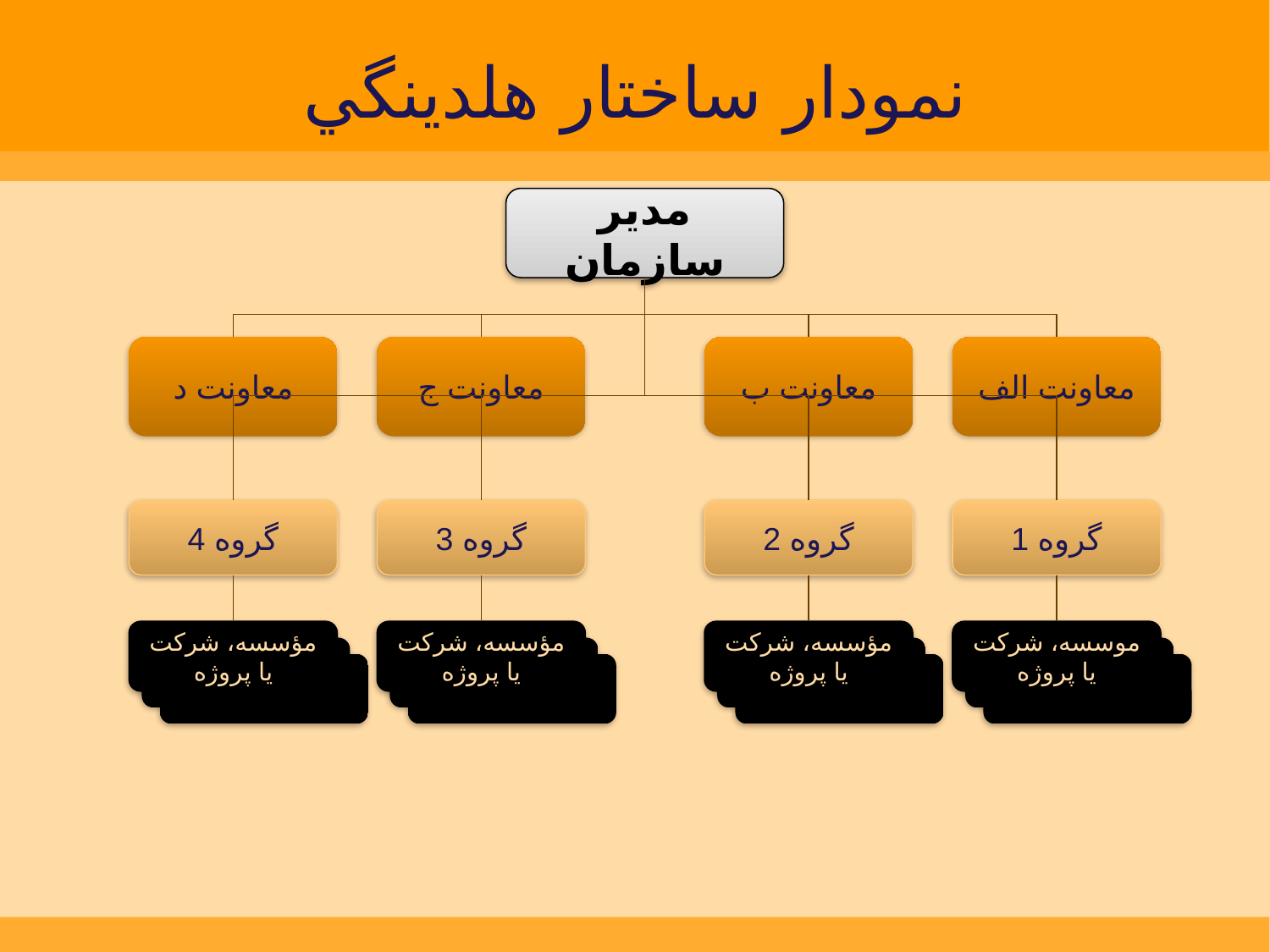

# نمودار ساختار هلدينگي
مدیر سازمان
معاونت د
معاونت ج
معاونت ب
معاونت الف
گروه 4
گروه 3
گروه 2
گروه 1
مؤسسه، شركت يا پروژه
مؤسسه، شركت يا پروژه
مؤسسه، شركت يا پروژه
موسسه، شركت يا پروژه